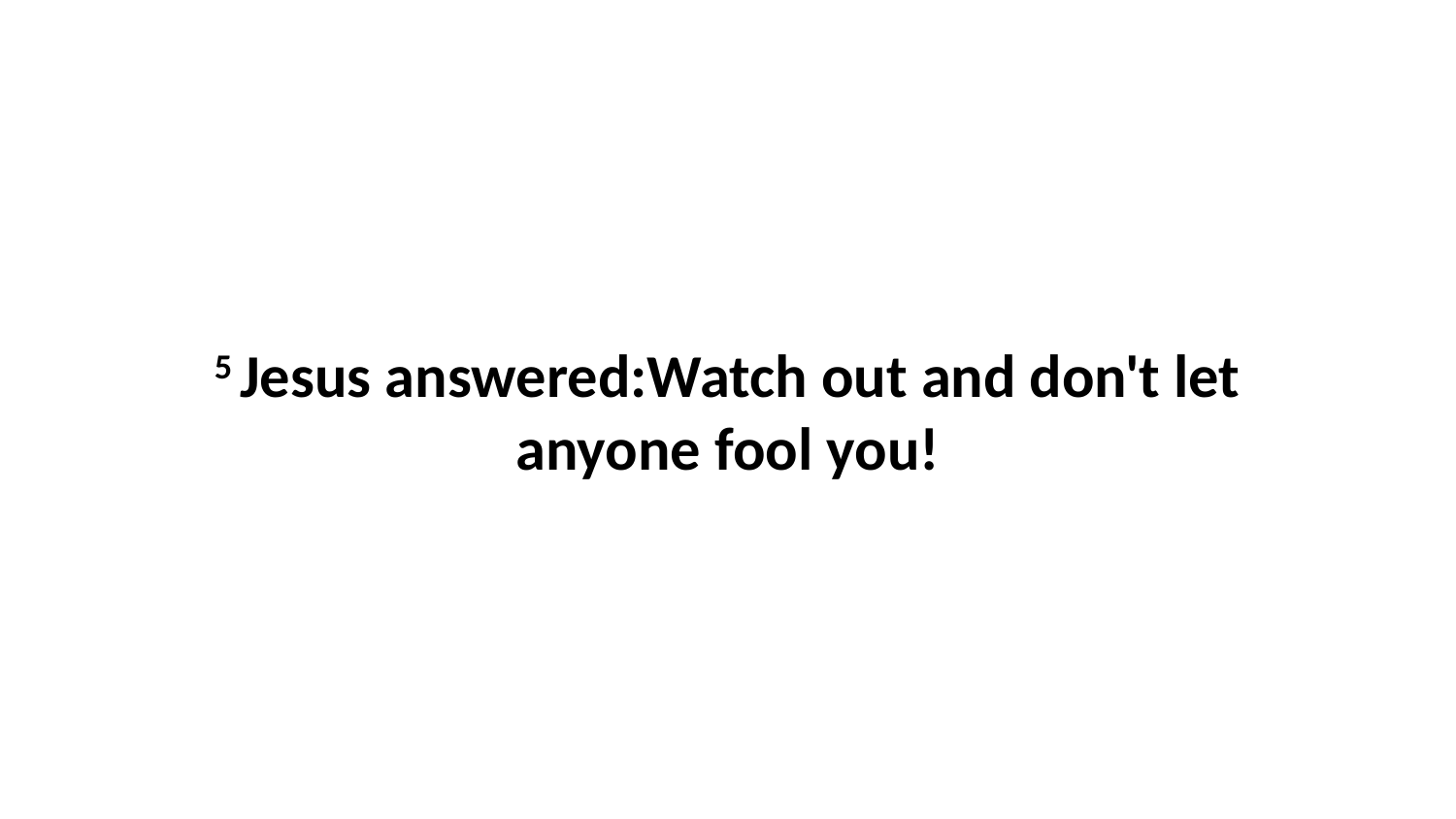

5 Jesus answered:Watch out and don't let anyone fool you!